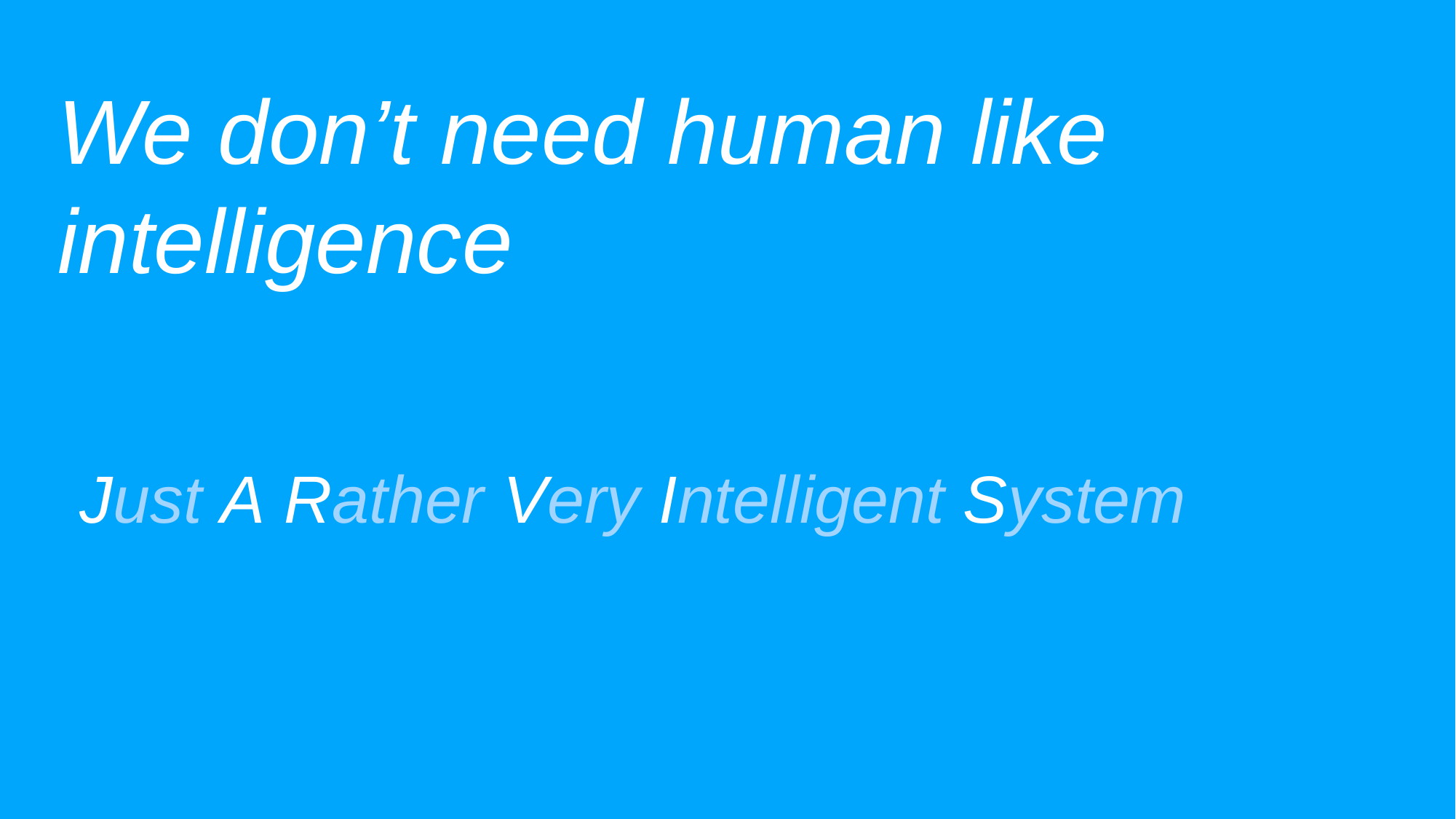

We don’t need human like intelligence
Just A Rather Very Intelligent System